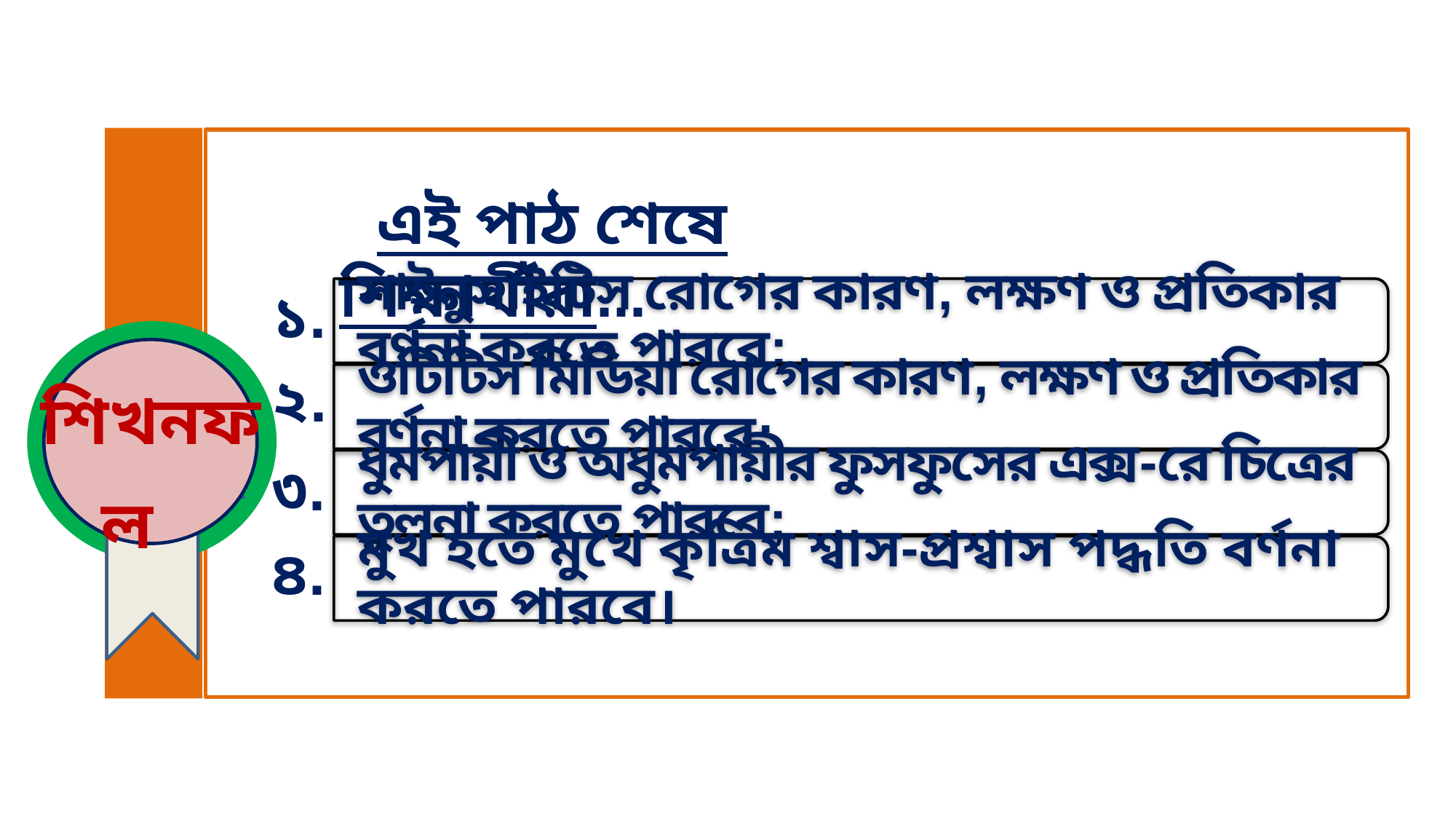

এই পাঠ শেষে শিক্ষার্থীরা...
সাইনুসাইটিস রোগের কারণ, লক্ষণ ও প্রতিকার বর্ণনা করতে পারবে;
ওটিটিস মিডিয়া রোগের কারণ, লক্ষণ ও প্রতিকার বর্ণনা করতে পারবে;
ধুমপায়ী ও অধুমপায়ীর ফুসফুসের এক্স-রে চিত্রের তুলনা করতে পারবে;
মুখ হতে মুখে কৃত্রিম শ্বাস-প্রশ্বাস পদ্ধতি বর্ণনা করতে পারবে।
১.

২.
শিখনফল

৩.
৪.